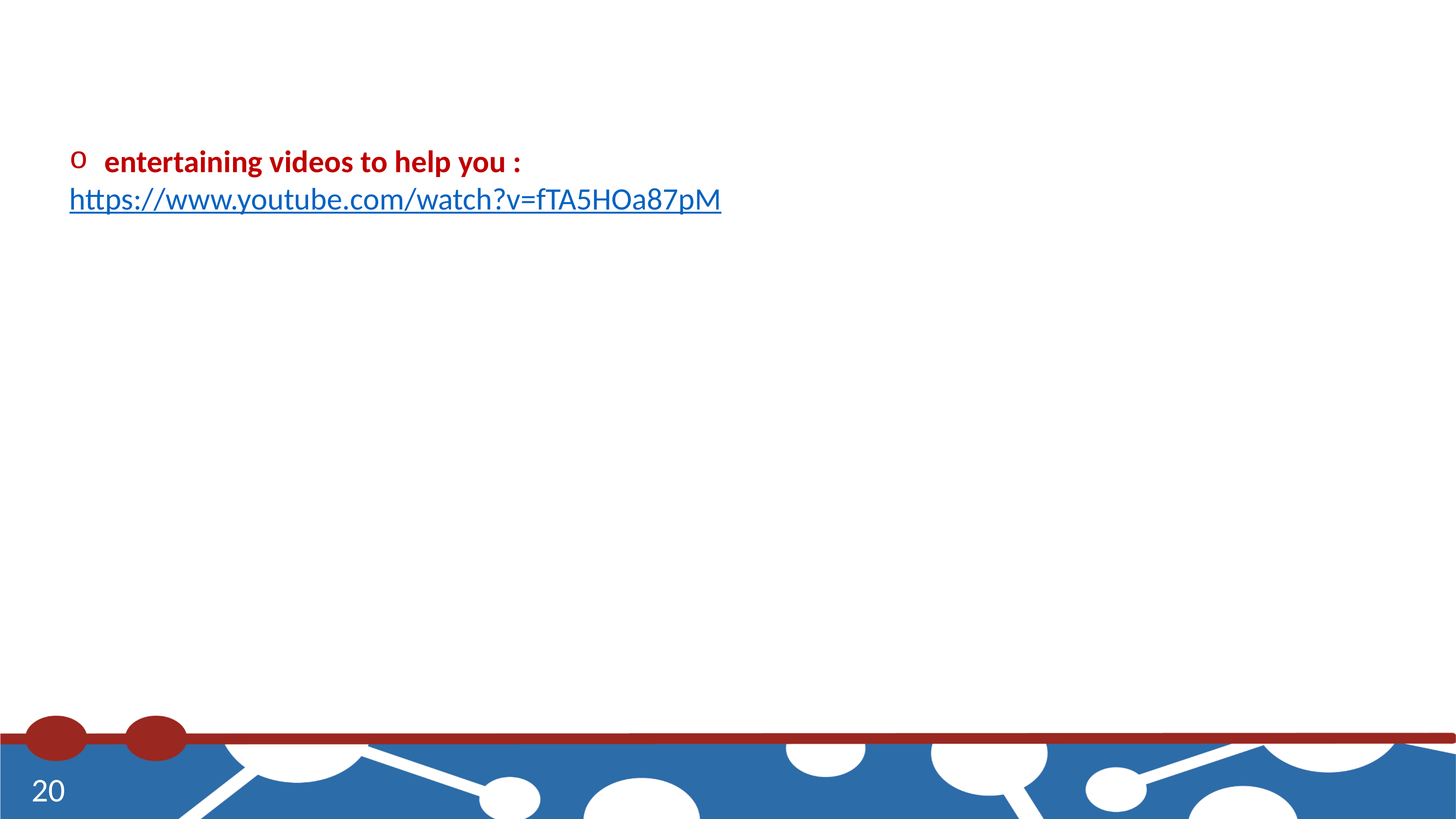

entertaining videos to help you :
https://www.youtube.com/watch?v=fTA5HOa87pM